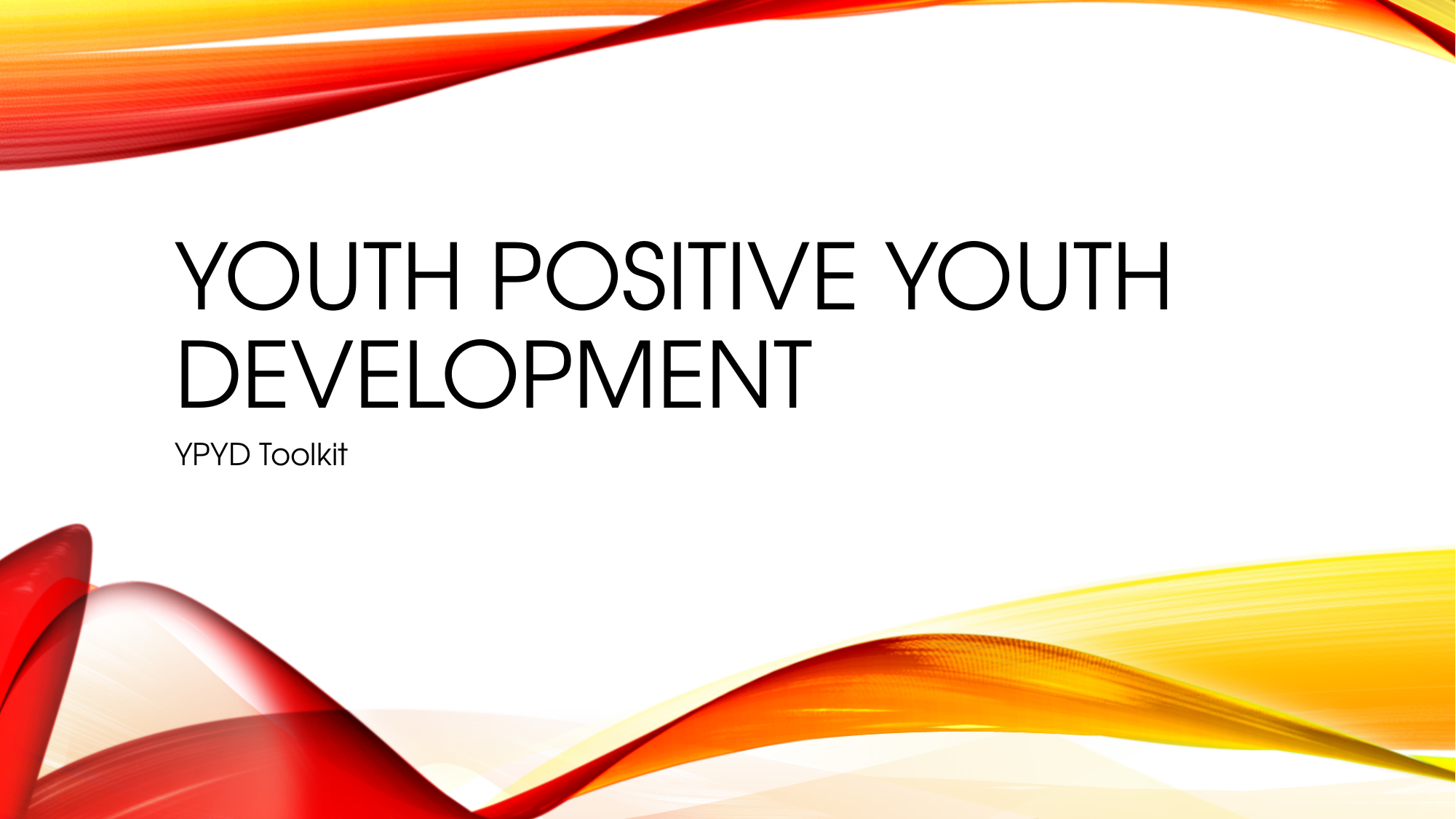

# Youth Positive Youth Development
YPYD Toolkit